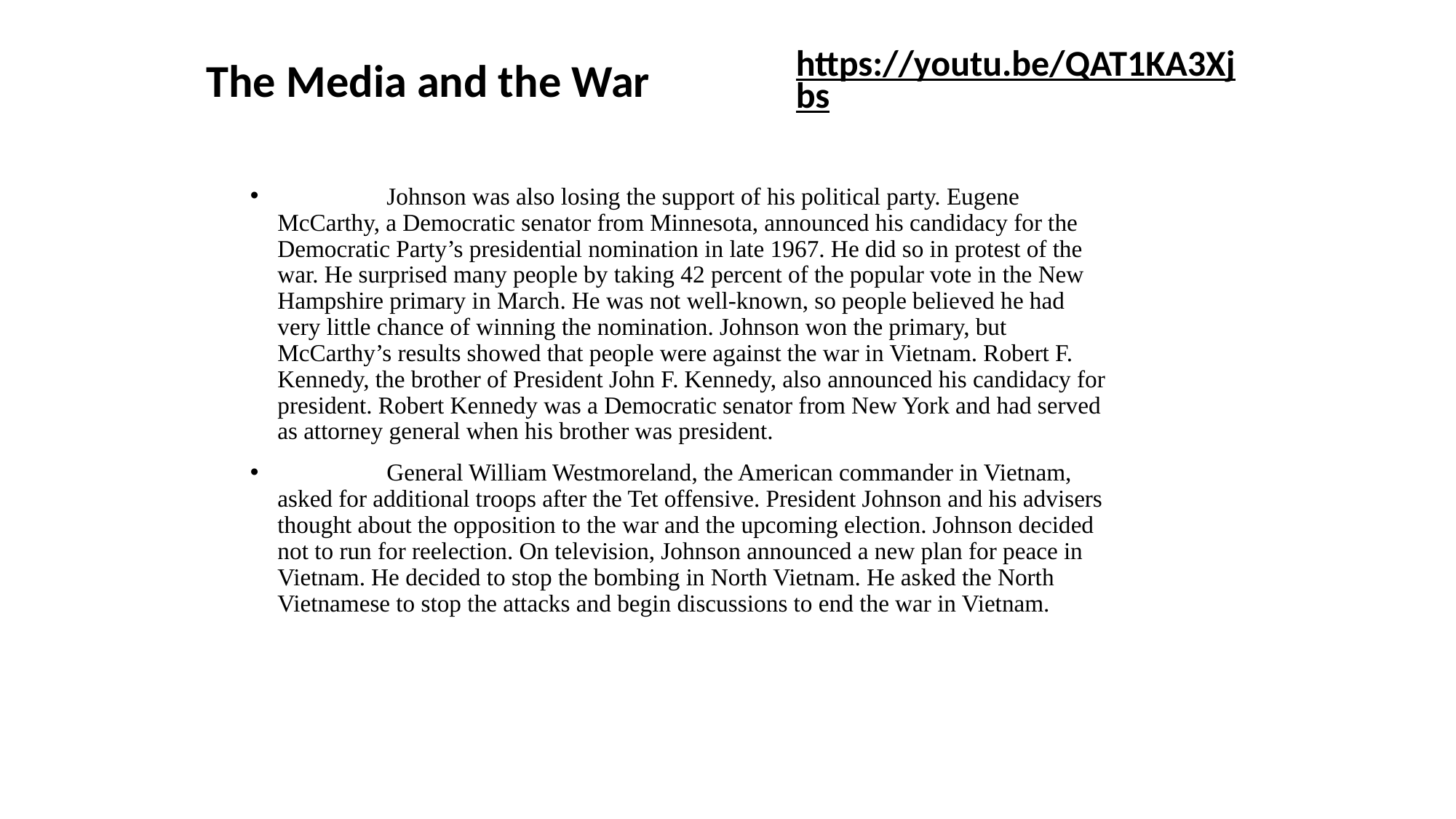

The Media and the War
https://youtu.be/QAT1KA3Xjbs
	Johnson was also losing the support of his political party. Eugene McCarthy, a Democratic senator from Minnesota, announced his candidacy for the Democratic Party’s presidential nomination in late 1967. He did so in protest of the war. He surprised many people by taking 42 percent of the popular vote in the New Hampshire primary in March. He was not well-known, so people believed he had very little chance of winning the nomination. Johnson won the primary, but McCarthy’s results showed that people were against the war in Vietnam. Robert F. Kennedy, the brother of President John F. Kennedy, also announced his candidacy for president. Robert Kennedy was a Democratic senator from New York and had served as attorney general when his brother was president.
	General William Westmoreland, the American commander in Vietnam, asked for additional troops after the Tet offensive. President Johnson and his advisers thought about the opposition to the war and the upcoming election. Johnson decided not to run for reelection. On television, Johnson announced a new plan for peace in Vietnam. He decided to stop the bombing in North Vietnam. He asked the North Vietnamese to stop the attacks and begin discussions to end the war in Vietnam.